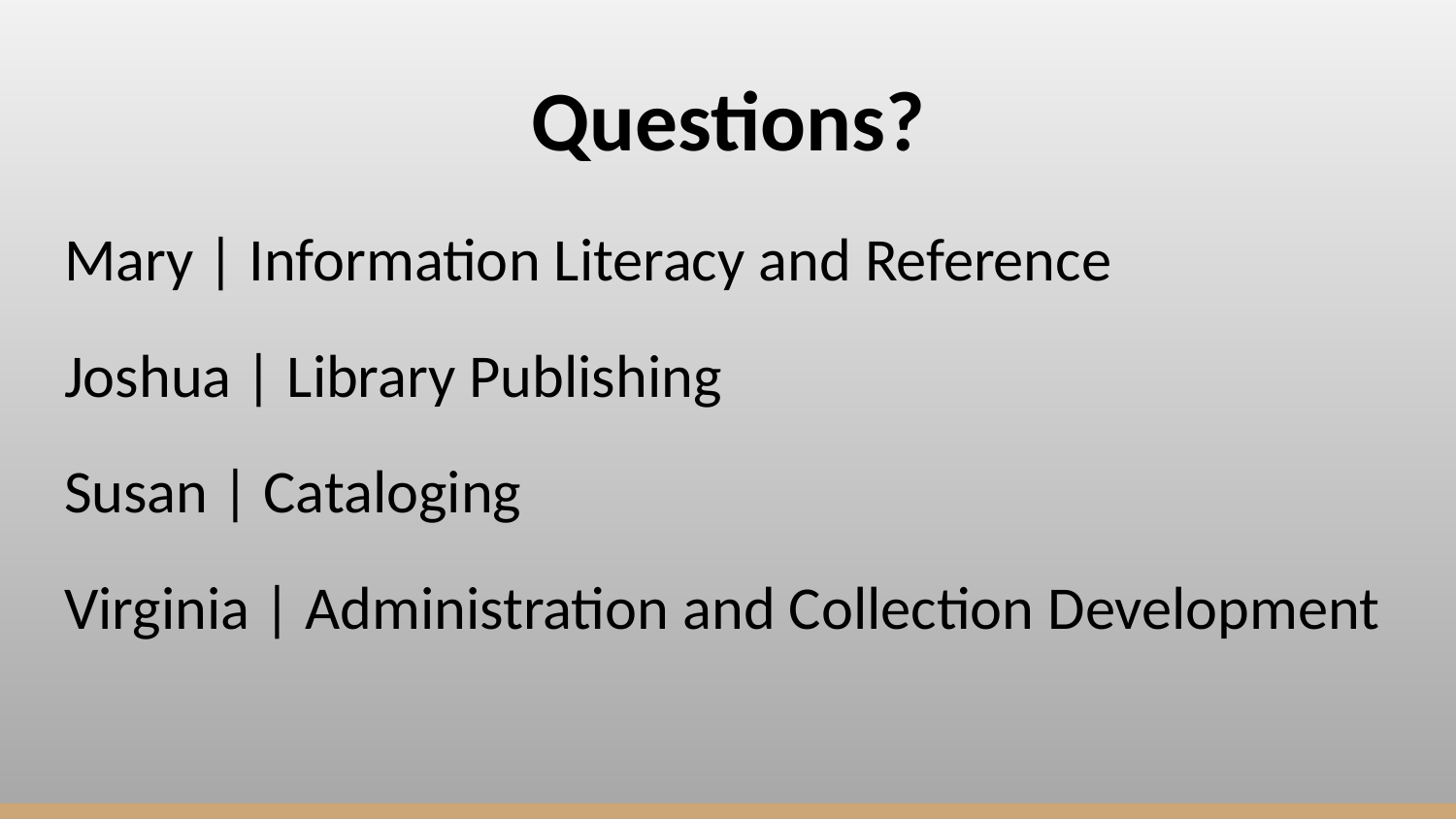

# Questions?
Mary | Information Literacy and Reference
Joshua | Library Publishing
Susan | Cataloging
Virginia | Administration and Collection Development